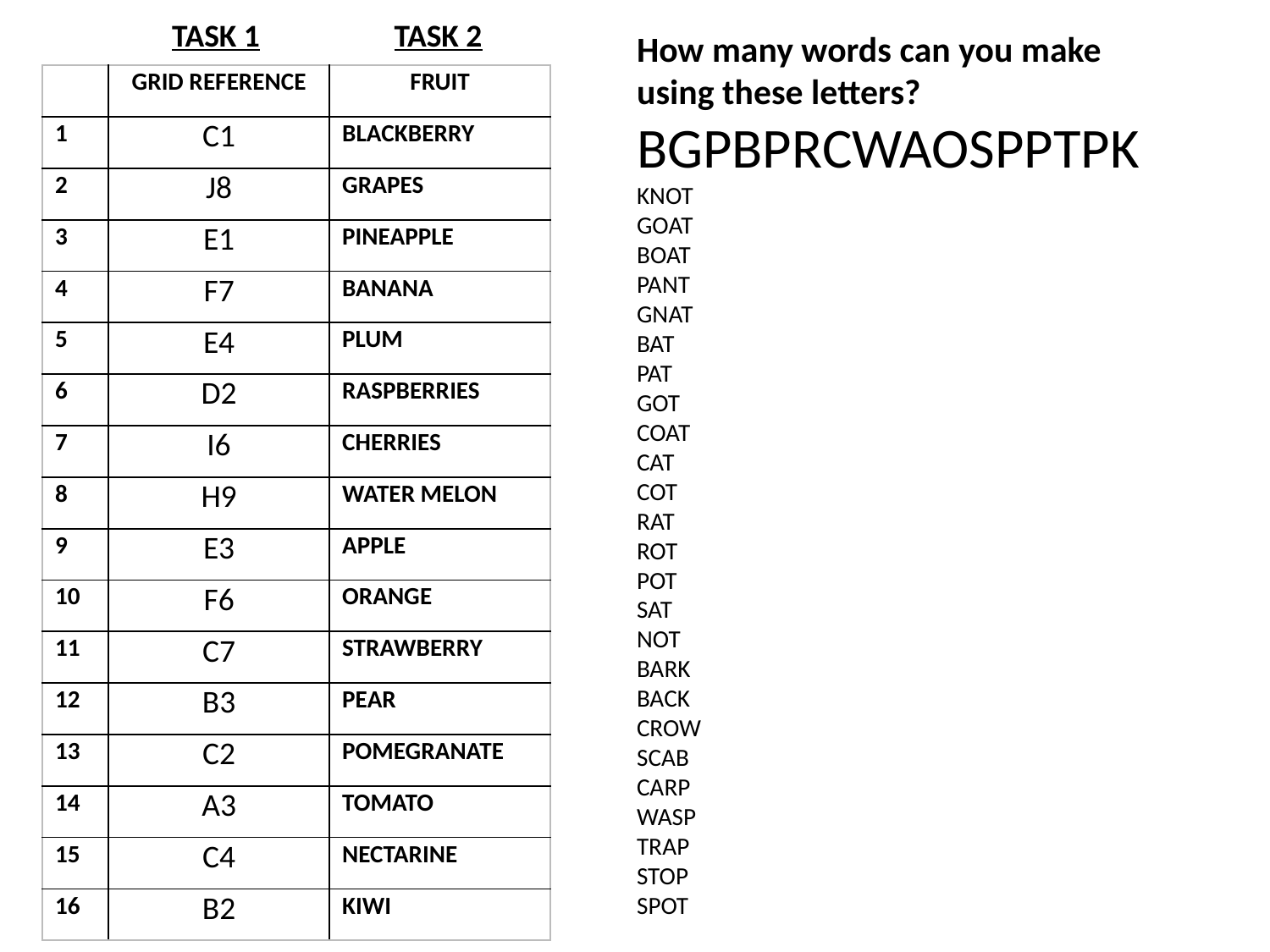

TASK 1
TASK 2
How many words can you make using these letters?
BGPBPRCWAOSPPTPK
KNOT
GOAT
BOAT
PANT
GNAT
BAT
PAT
GOT
COAT
CAT
COT
RAT
ROT
POT
SAT
NOT
BARK
BACK
CROW
SCAB
CARP
WASP
TRAP
STOP
SPOT
|  | GRID REFERENCE | FRUIT |
| --- | --- | --- |
| 1 | C1 | BLACKBERRY |
| 2 | J8 | GRAPES |
| 3 | E1 | PINEAPPLE |
| 4 | F7 | BANANA |
| 5 | E4 | PLUM |
| 6 | D2 | RASPBERRIES |
| 7 | I6 | CHERRIES |
| 8 | H9 | WATER MELON |
| 9 | E3 | APPLE |
| 10 | F6 | ORANGE |
| 11 | C7 | STRAWBERRY |
| 12 | B3 | PEAR |
| 13 | C2 | POMEGRANATE |
| 14 | A3 | TOMATO |
| 15 | C4 | NECTARINE |
| 16 | B2 | KIWI |